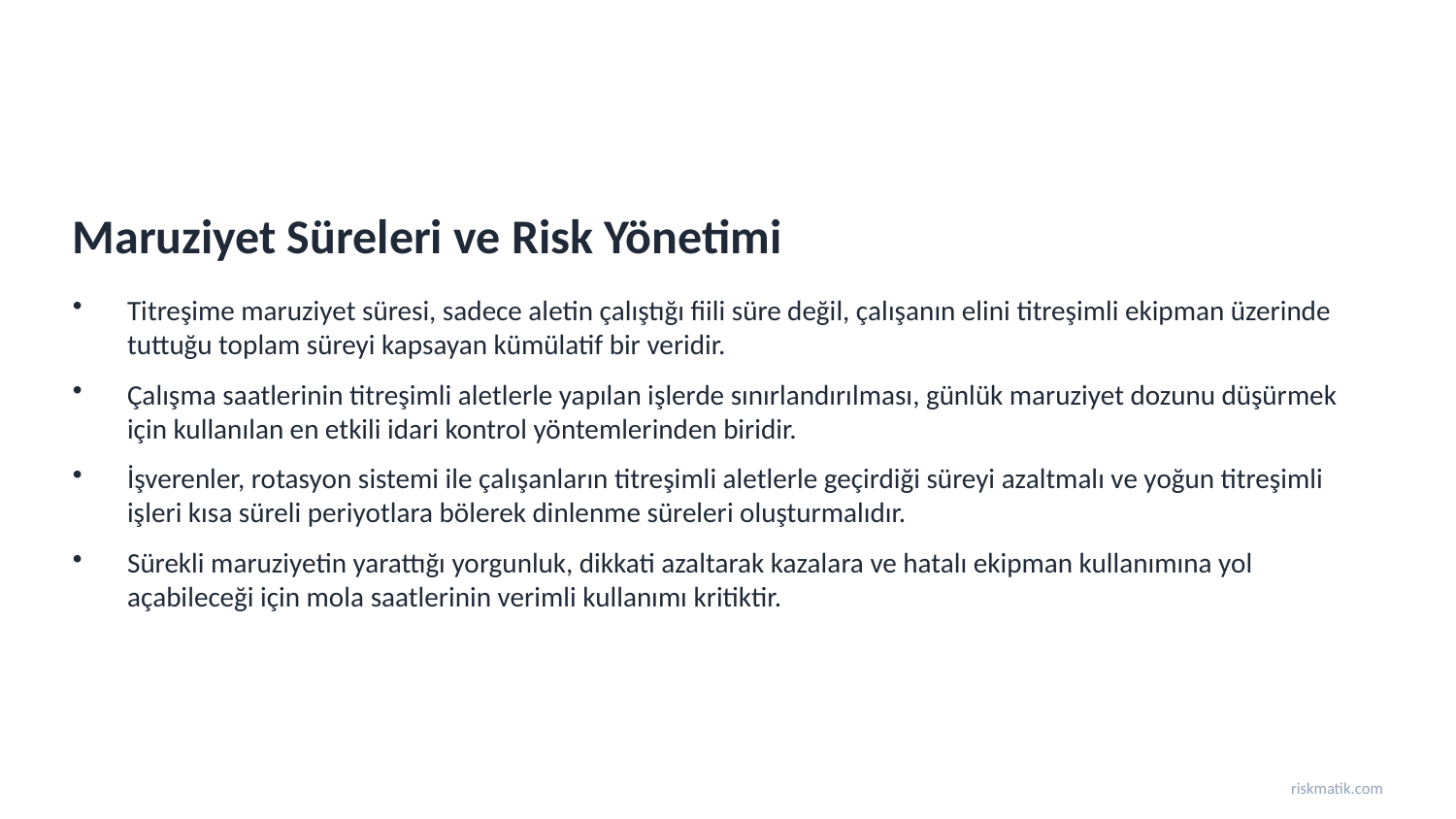

Maruziyet Süreleri ve Risk Yönetimi
Titreşime maruziyet süresi, sadece aletin çalıştığı fiili süre değil, çalışanın elini titreşimli ekipman üzerinde tuttuğu toplam süreyi kapsayan kümülatif bir veridir.
Çalışma saatlerinin titreşimli aletlerle yapılan işlerde sınırlandırılması, günlük maruziyet dozunu düşürmek için kullanılan en etkili idari kontrol yöntemlerinden biridir.
İşverenler, rotasyon sistemi ile çalışanların titreşimli aletlerle geçirdiği süreyi azaltmalı ve yoğun titreşimli işleri kısa süreli periyotlara bölerek dinlenme süreleri oluşturmalıdır.
Sürekli maruziyetin yarattığı yorgunluk, dikkati azaltarak kazalara ve hatalı ekipman kullanımına yol açabileceği için mola saatlerinin verimli kullanımı kritiktir.
riskmatik.com